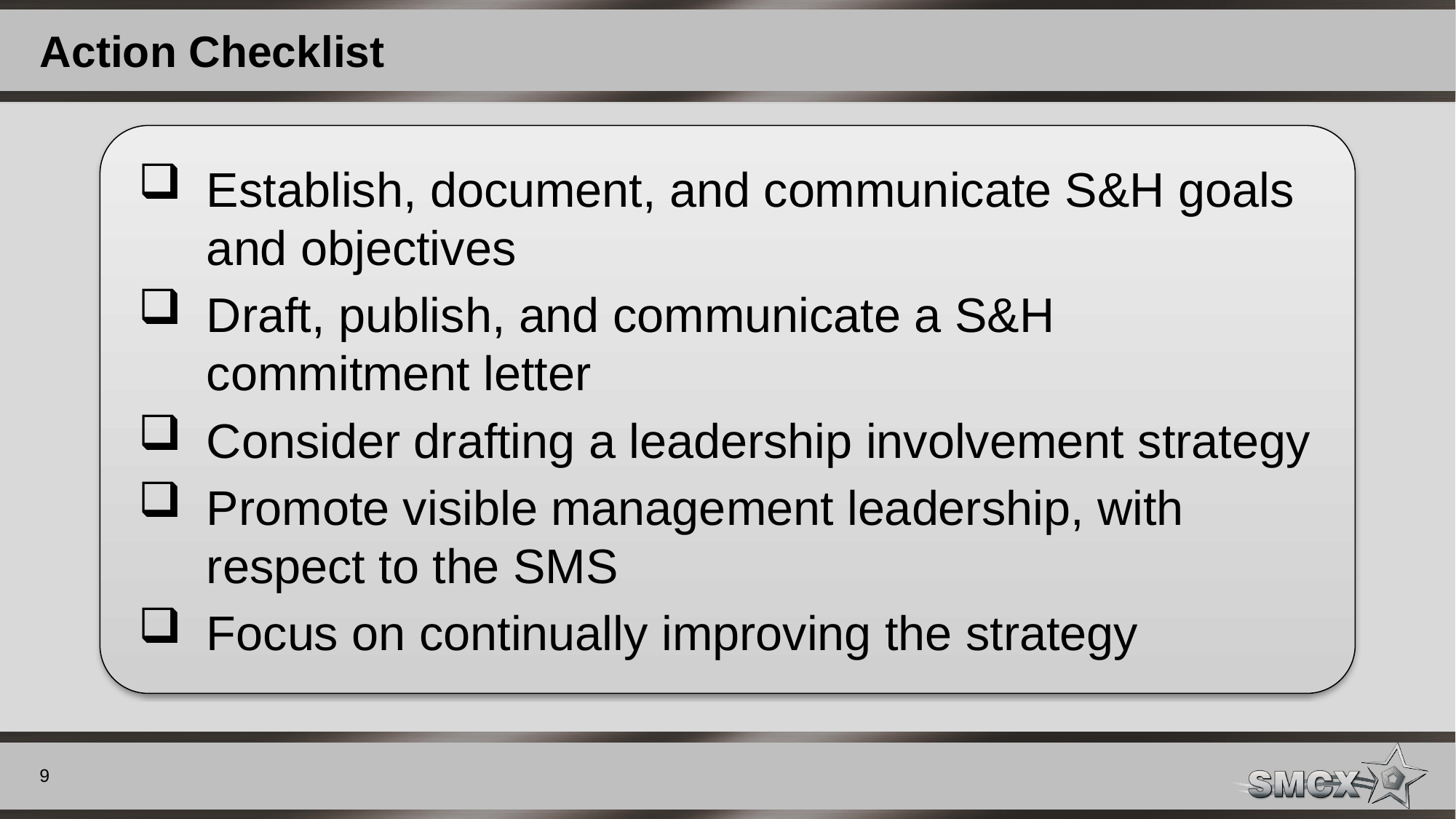

# Action Checklist
Establish, document, and communicate S&H goals and objectives
Draft, publish, and communicate a S&H commitment letter
Consider drafting a leadership involvement strategy
Promote visible management leadership, with respect to the SMS
Focus on continually improving the strategy
9